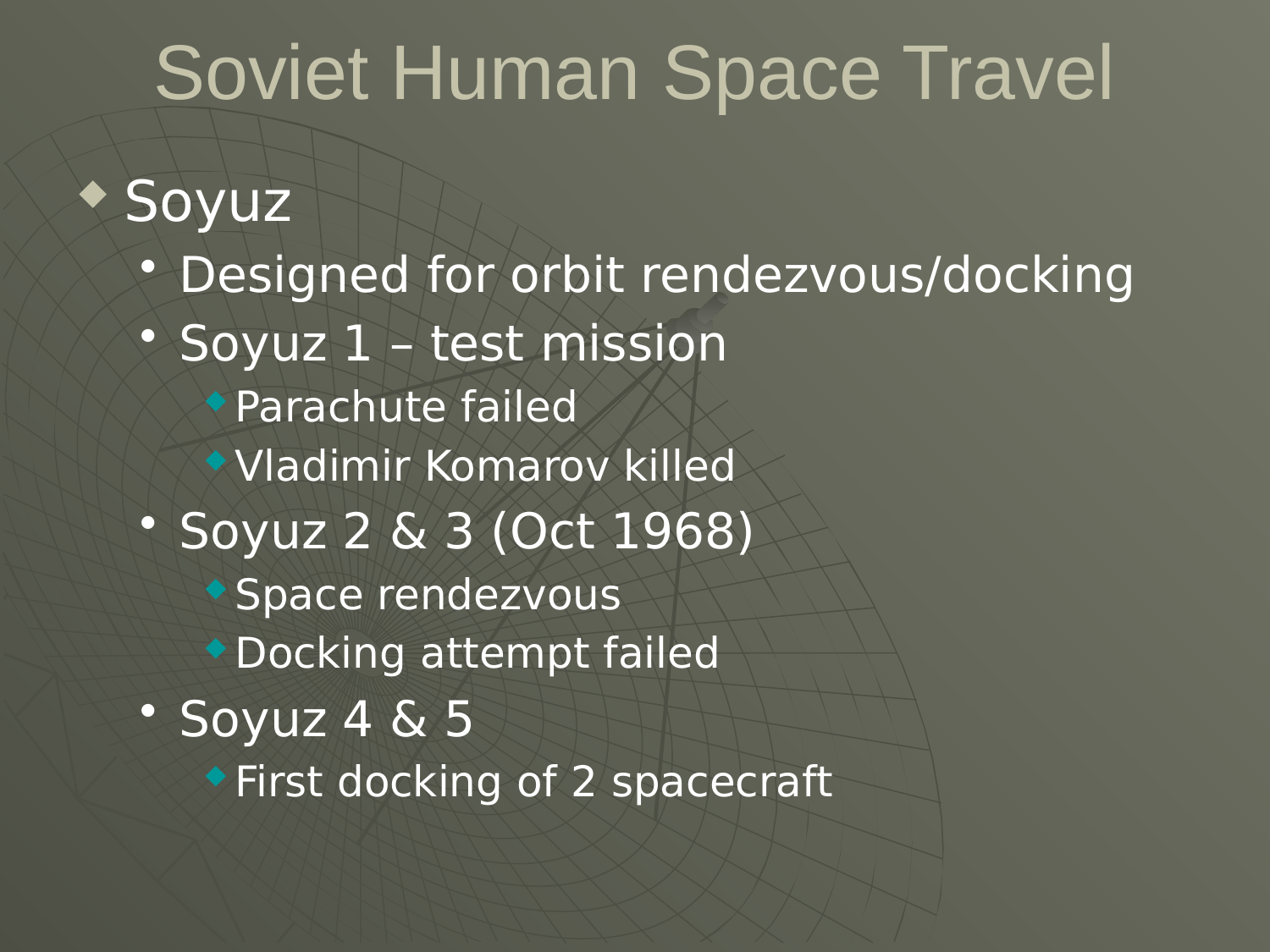

# Soviet Human Space Travel
Soyuz
Designed for orbit rendezvous/docking
Soyuz 1 – test mission
Parachute failed
Vladimir Komarov killed
Soyuz 2 & 3 (Oct 1968)
Space rendezvous
Docking attempt failed
Soyuz 4 & 5
First docking of 2 spacecraft